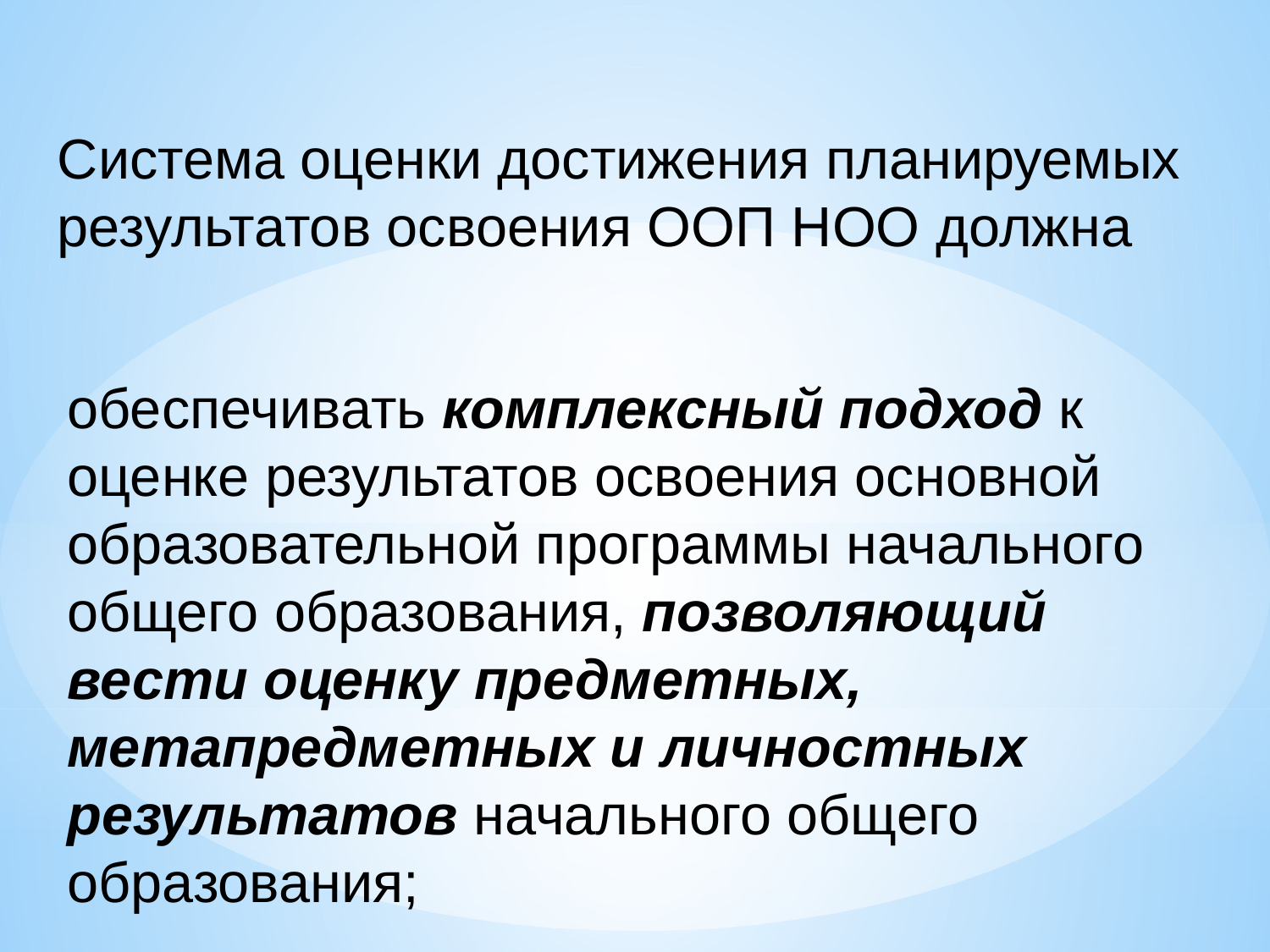

Система оценки достижения планируемых результатов освоения ООП НОО должна
обеспечивать комплексный подход к оценке результатов освоения основной образовательной программы начального общего образования, позволяющий вести оценку предметных, метапредметных и личностных результатов начального общего образования;